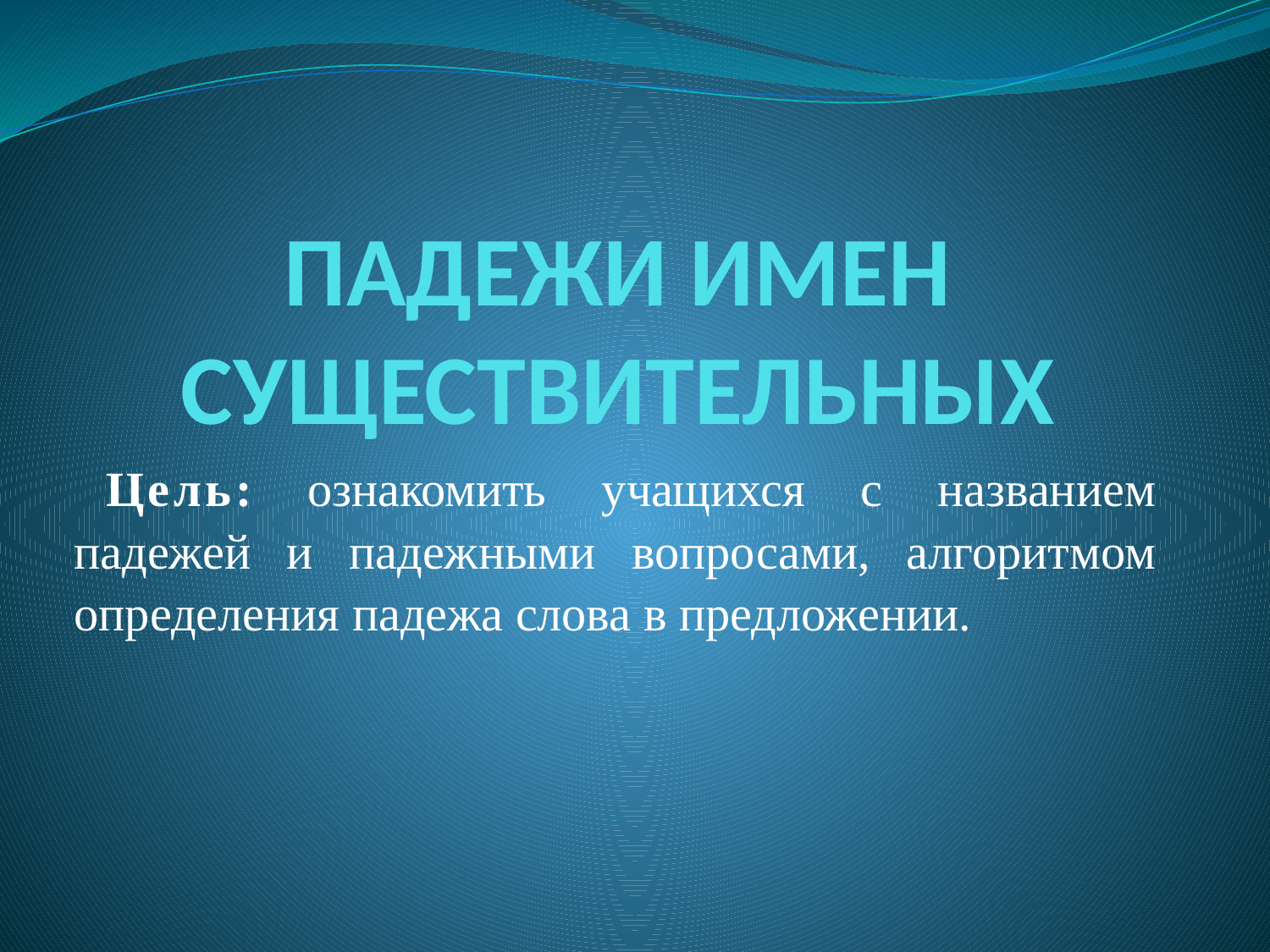

# Падежи имен существительных
Цель: ознакомить учащихся с названием падежей и падежными вопросами, алгоритмом определения падежа слова в предложении.